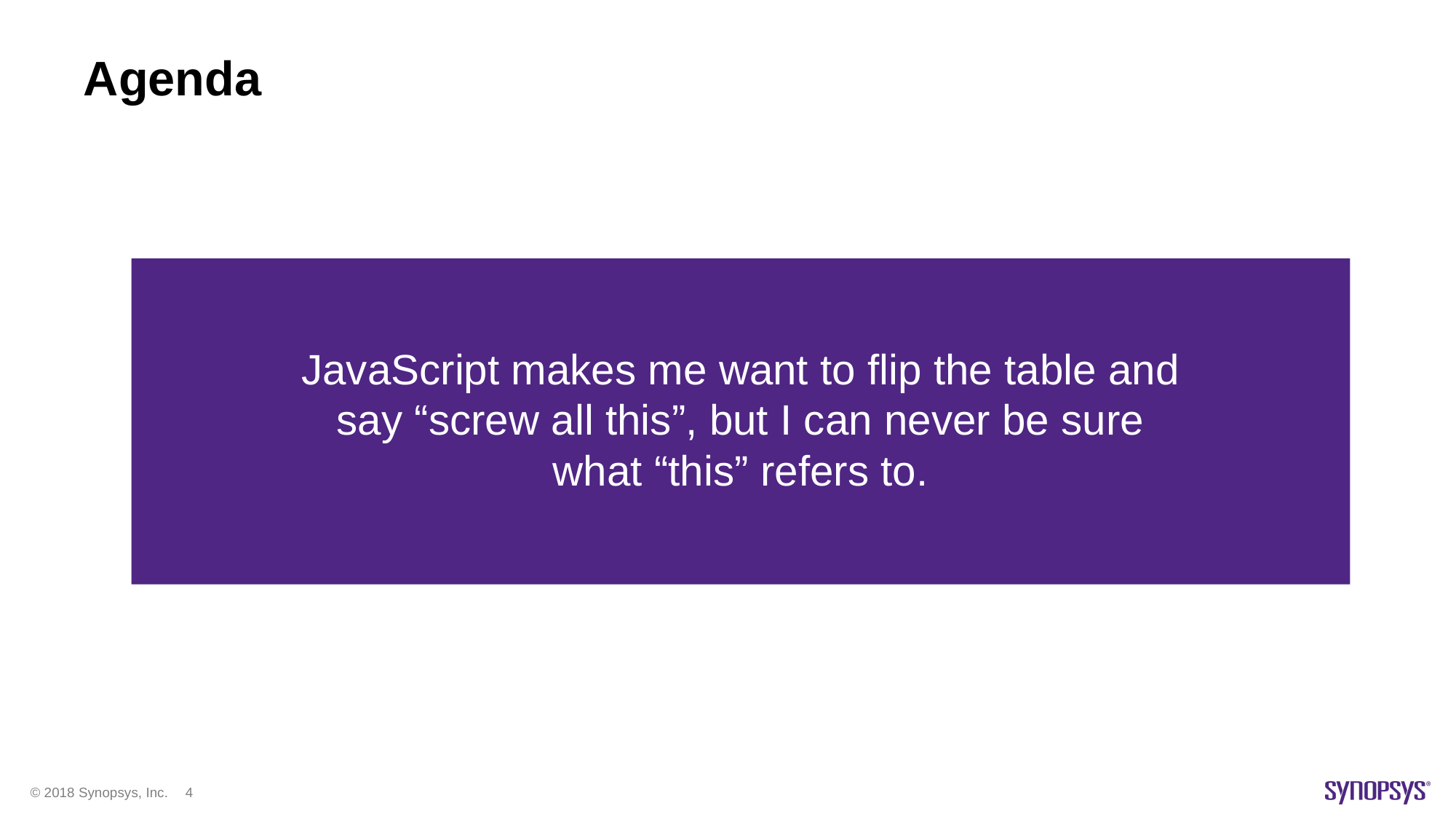

# Agenda

State of JavaScript today
Common JavaScript vulnerabilities
Frameworks
React vulnerabilities and security-related quirks
Demos
JavaScript makes me want to flip the table and say “screw all this”, but I can never be sure what “this” refers to.